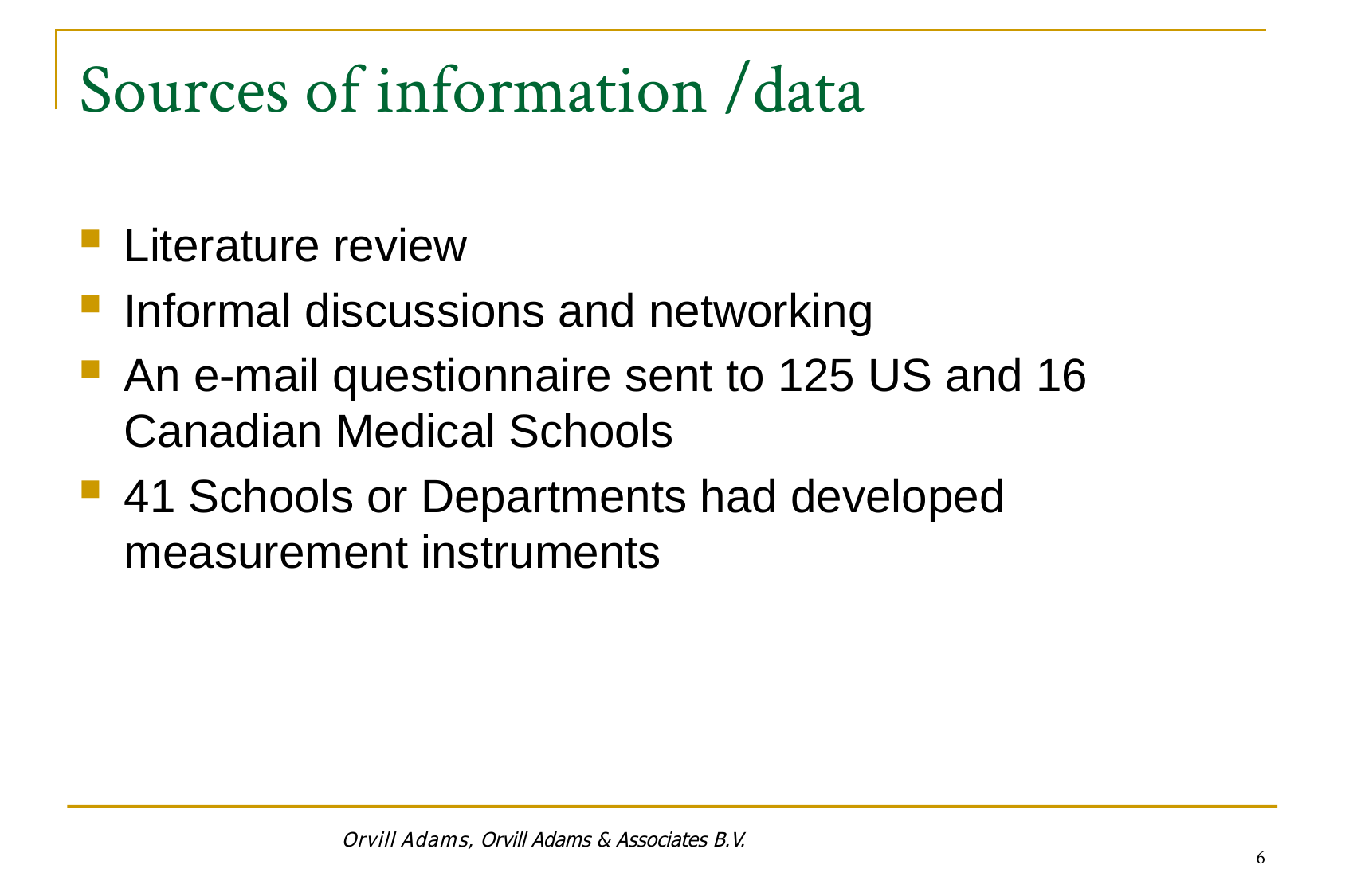

# Sources of information /data
Literature review
Informal discussions and networking
An e-mail questionnaire sent to 125 US and 16 Canadian Medical Schools
41 Schools or Departments had developed measurement instruments
6